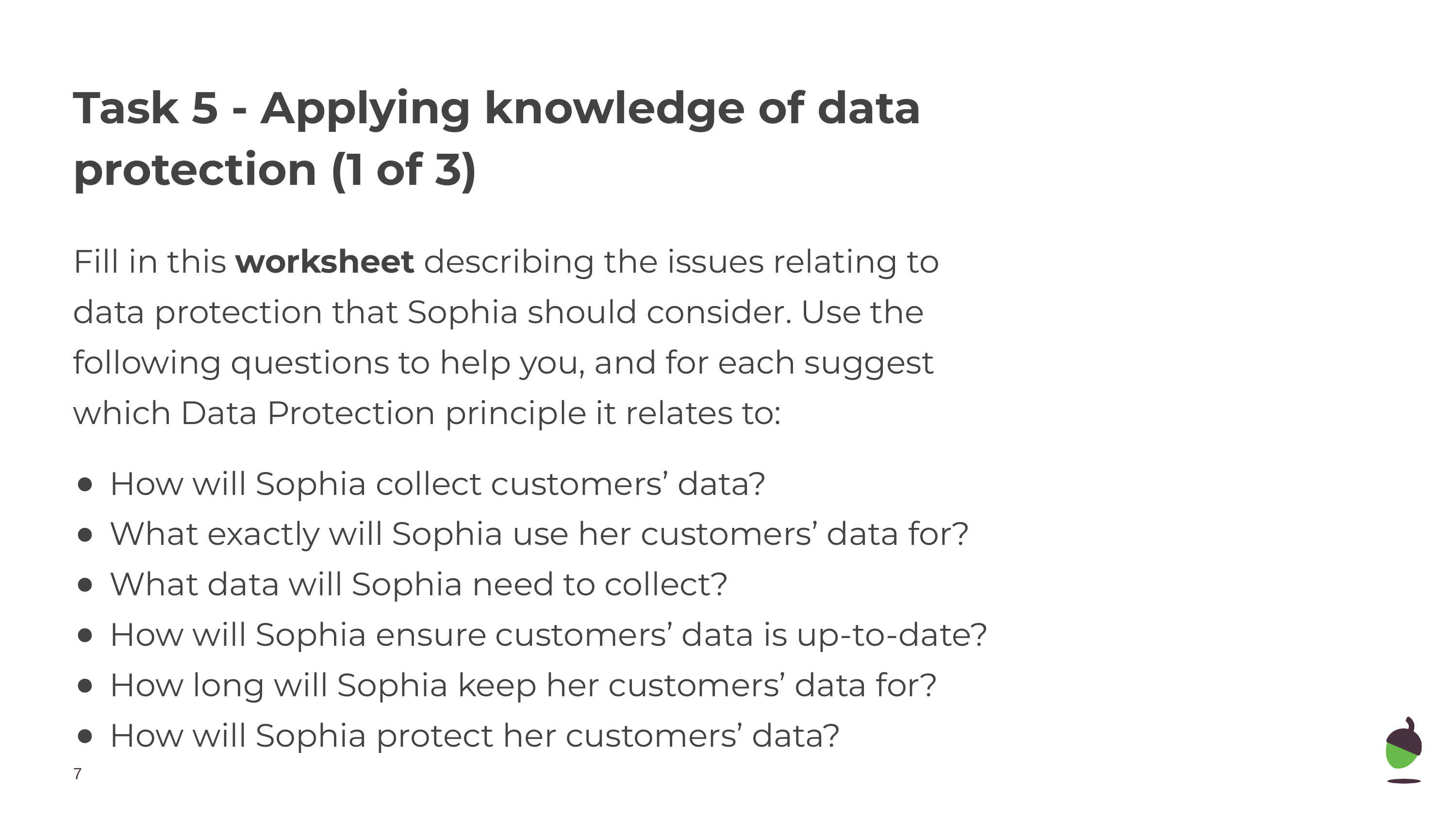

# Task 5 - Applying knowledge of data protection (1 of 3)
Fill in this worksheet describing the issues relating to data protection that Sophia should consider. Use the following questions to help you, and for each suggest which Data Protection principle it relates to:
How will Sophia collect customers’ data?
What exactly will Sophia use her customers’ data for?
What data will Sophia need to collect?
How will Sophia ensure customers’ data is up-to-date?
How long will Sophia keep her customers’ data for?
How will Sophia protect her customers’ data?

7